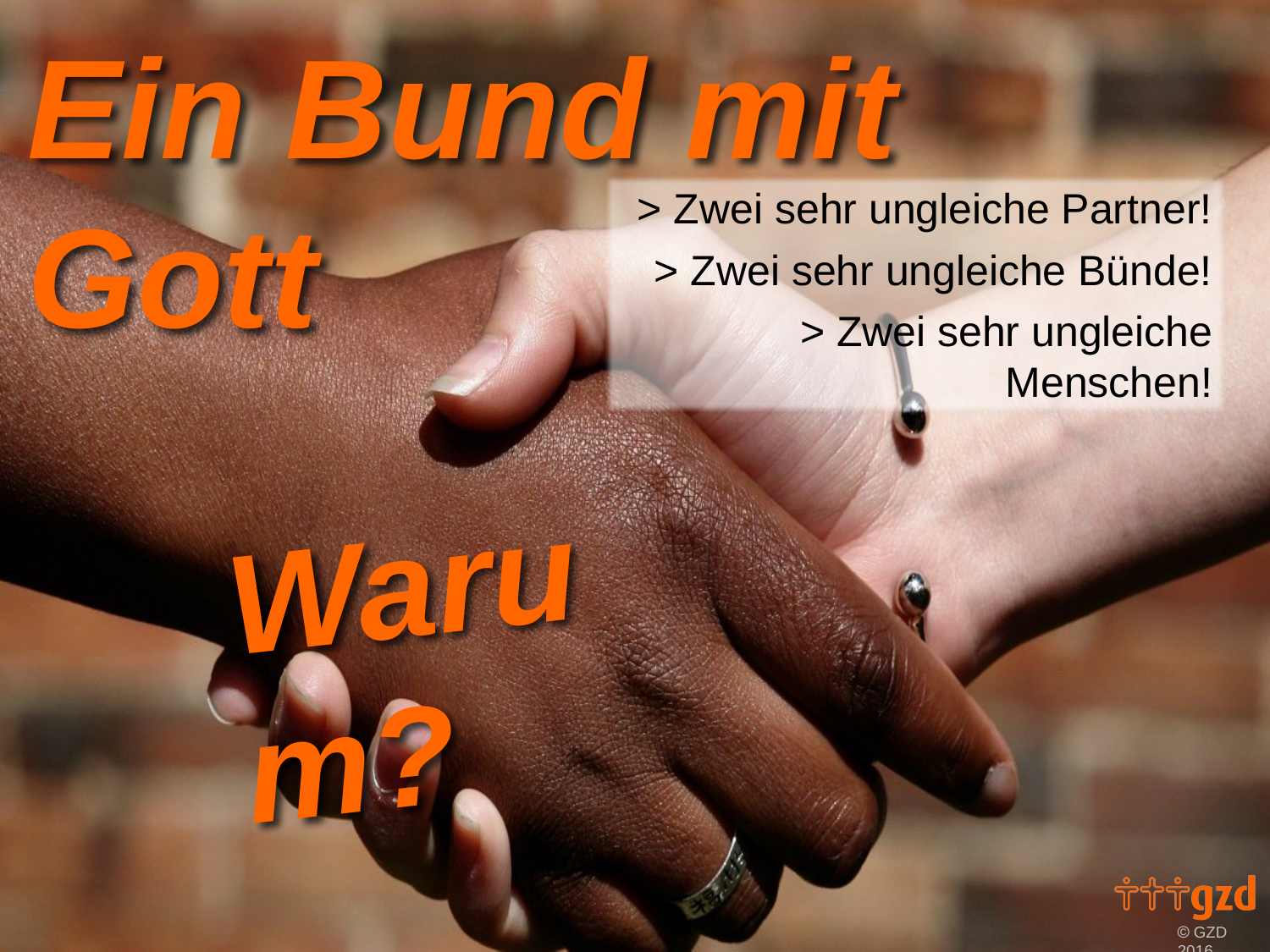

> Zwei sehr ungleiche Partner!
> Zwei sehr ungleiche Bünde!
> Zwei sehr ungleiche Menschen!
Warum?